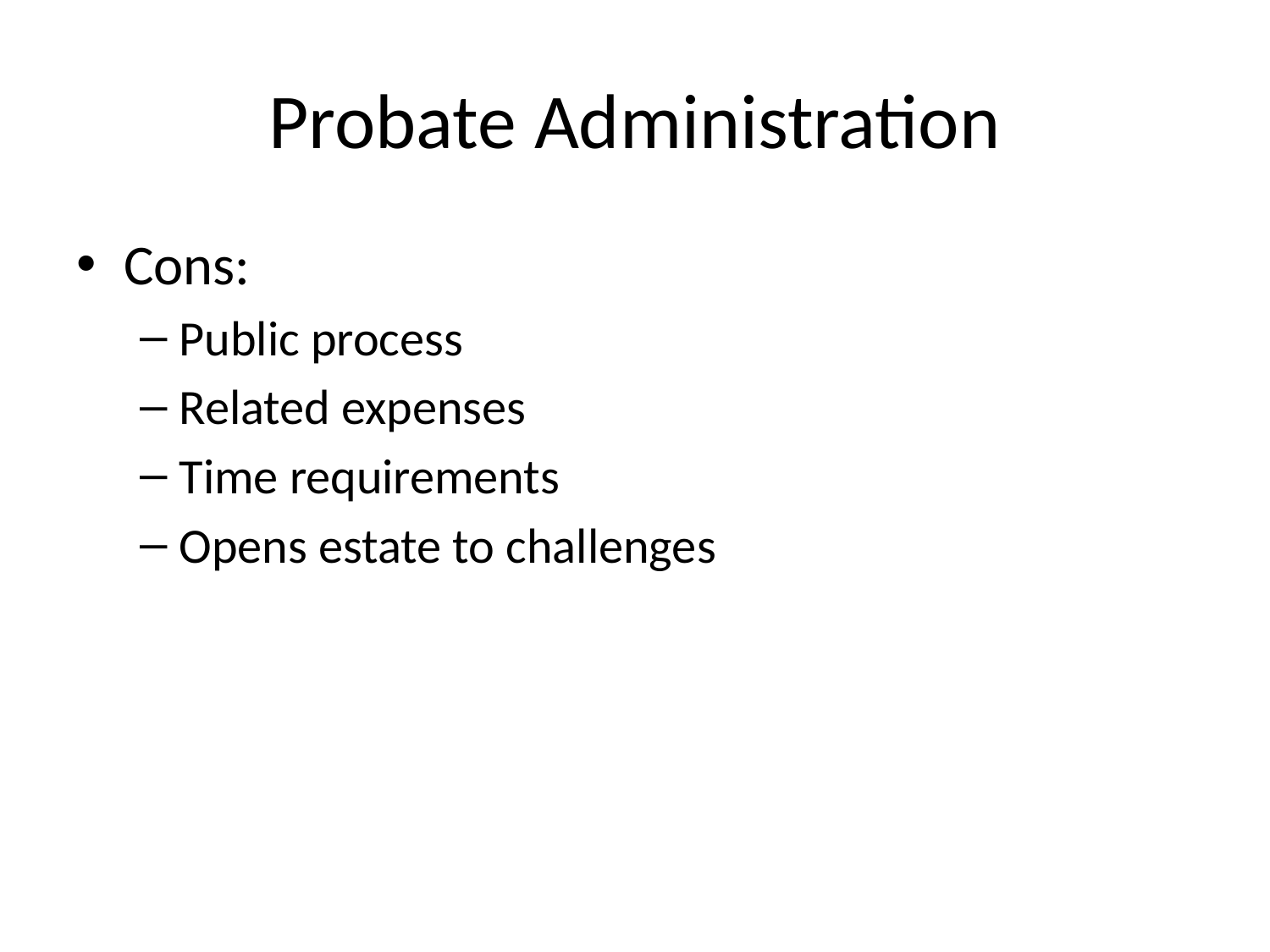

# Probate Administration
Cons:
Public process
Related expenses
Time requirements
Opens estate to challenges